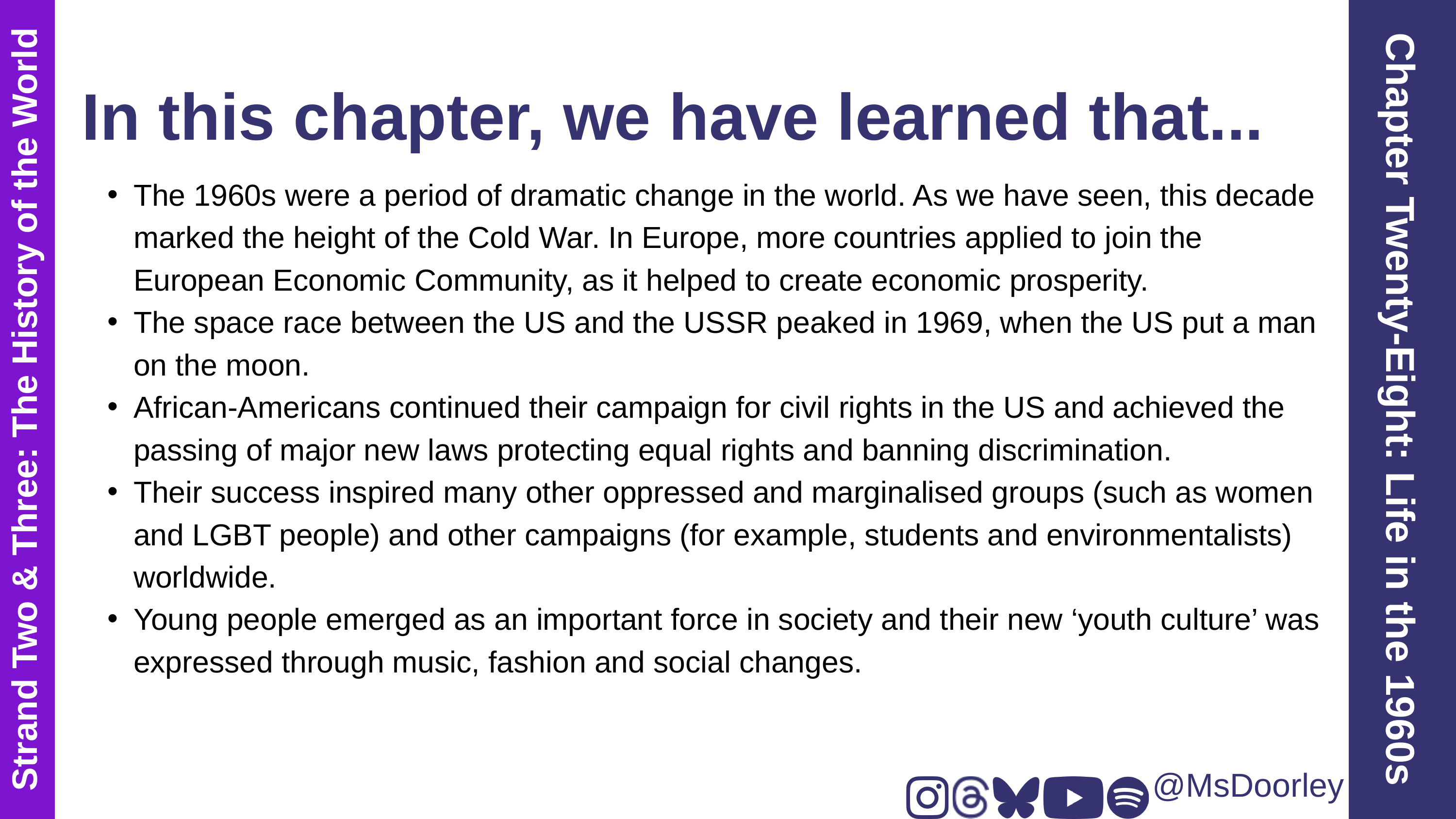

In this chapter, we have learned that...
The 1960s were a period of dramatic change in the world. As we have seen, this decade marked the height of the Cold War. In Europe, more countries applied to join the European Economic Community, as it helped to create economic prosperity.
The space race between the US and the USSR peaked in 1969, when the US put a man on the moon.
African-Americans continued their campaign for civil rights in the US and achieved the passing of major new laws protecting equal rights and banning discrimination.
Their success inspired many other oppressed and marginalised groups (such as women and LGBT people) and other campaigns (for example, students and environmentalists) worldwide.
Young people emerged as an important force in society and their new ‘youth culture’ was expressed through music, fashion and social changes.
Chapter Twenty-Eight: Life in the 1960s
Strand Two & Three: The History of the World

@MsDoorley